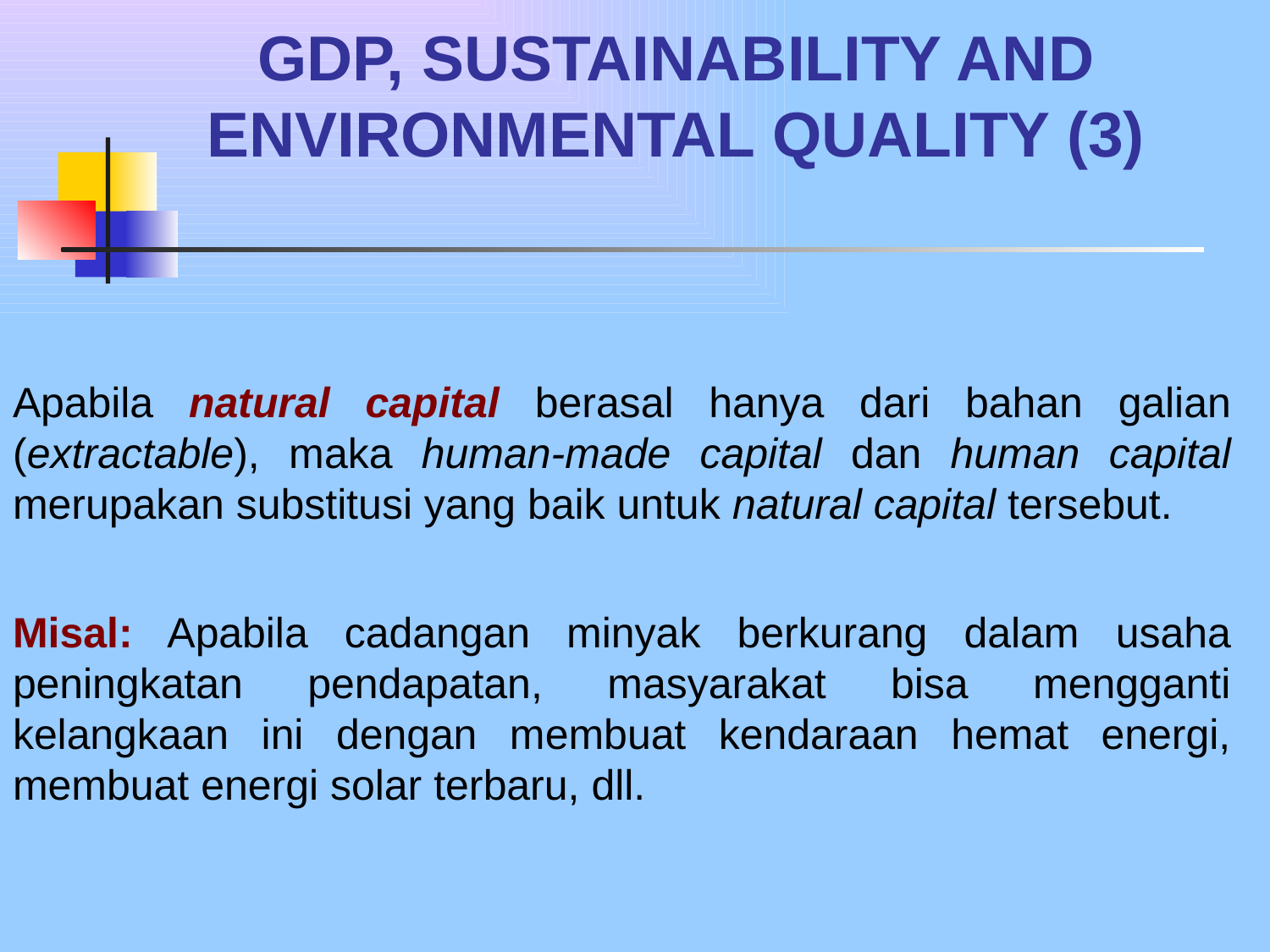

# GDP, SUSTAINABILITY AND ENVIRONMENTAL QUALITY (3)

Apabila natural capital berasal hanya dari bahan galian (extractable), maka human-made capital dan human capital merupakan substitusi yang baik untuk natural capital tersebut.

Misal: Apabila cadangan minyak berkurang dalam usaha peningkatan pendapatan, masyarakat bisa mengganti kelangkaan ini dengan membuat kendaraan hemat energi, membuat energi solar terbaru, dll.